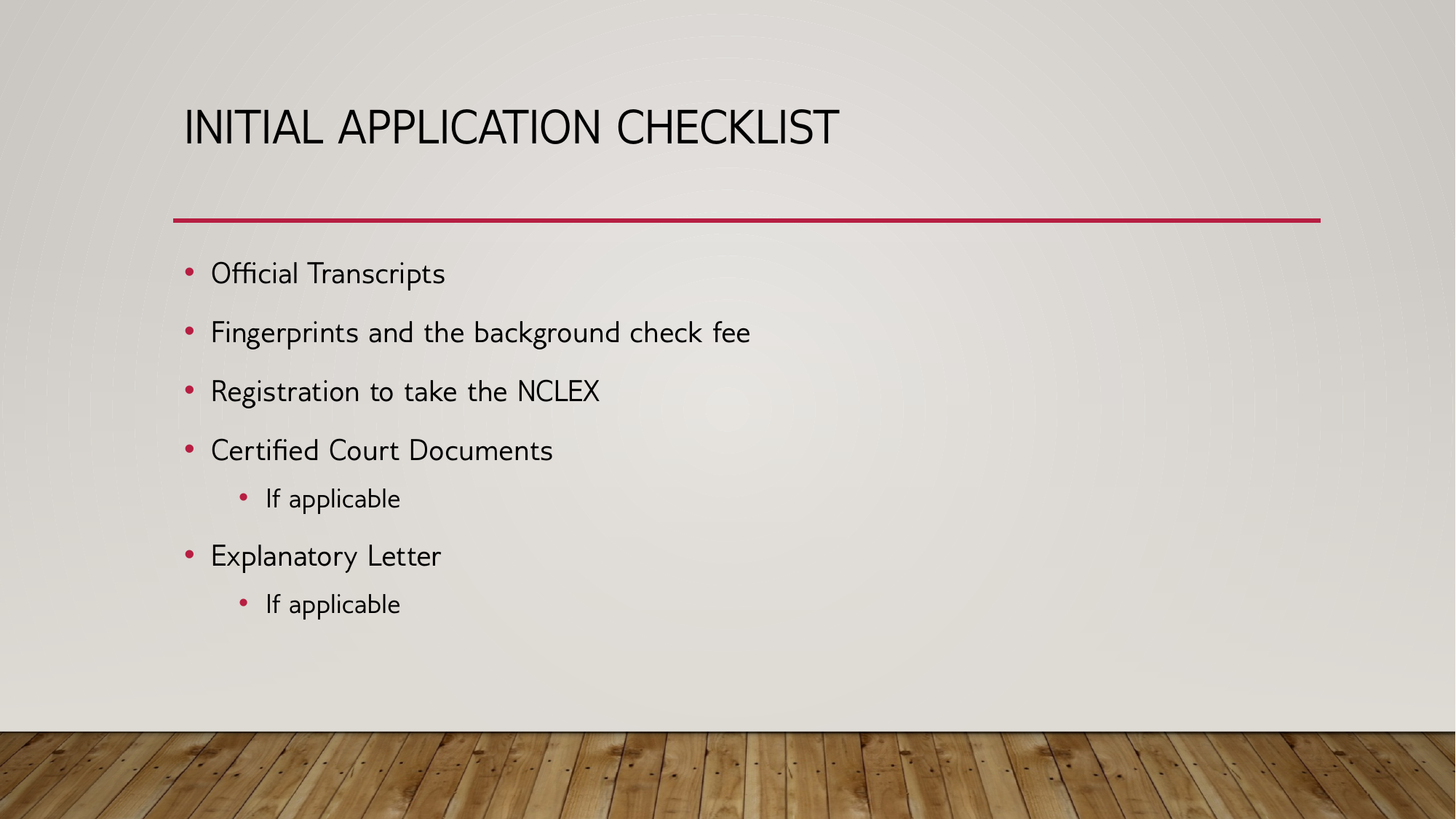

# INITIAL APPLICATION CHECKLIST
Official Transcripts
Fingerprints and the background check fee
Registration to take the NCLEX
Certified Court Documents
If applicable
Explanatory Letter
If applicable